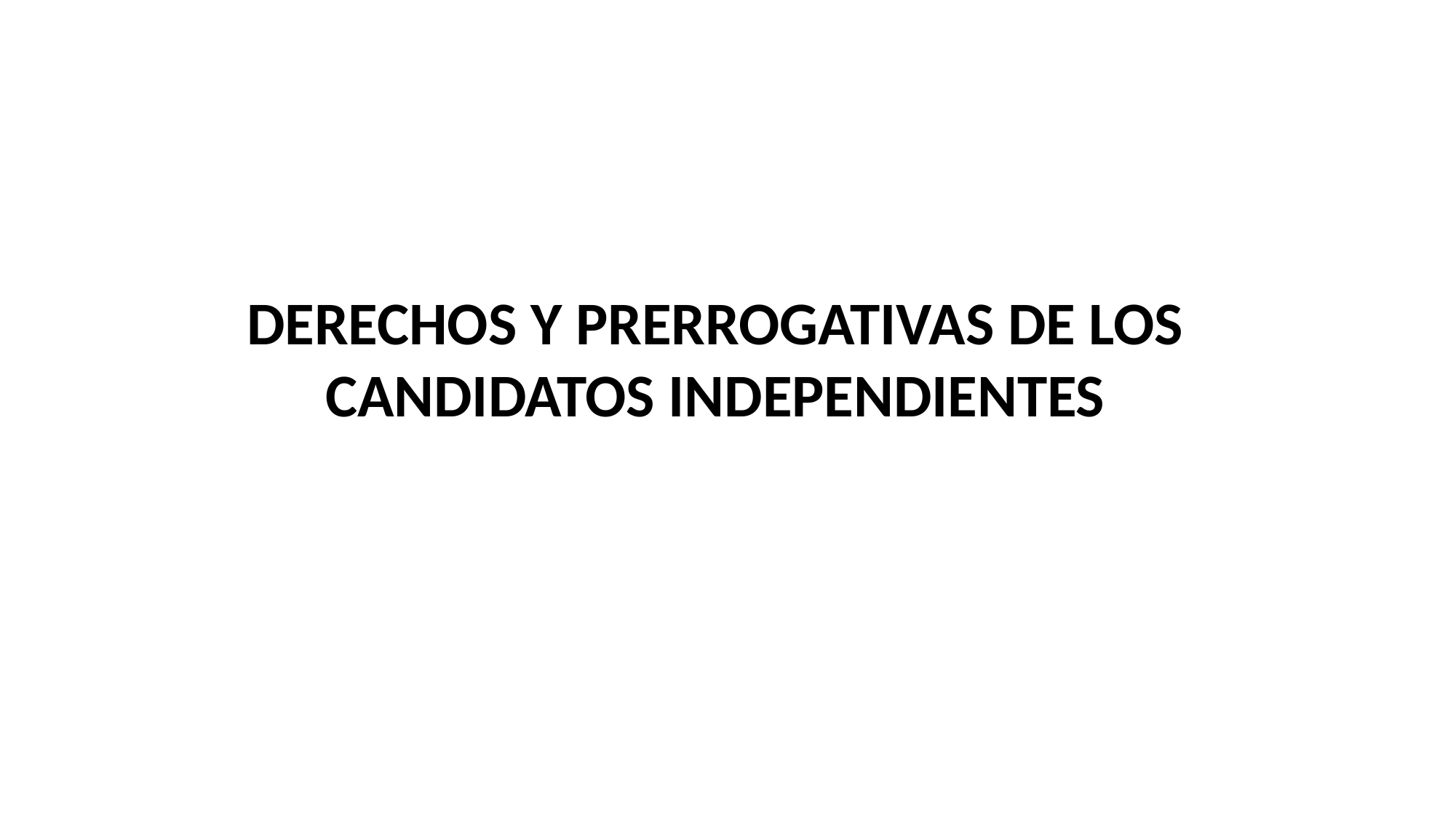

DERECHOS Y PRERROGATIVAS DE LOS CANDIDATOS INDEPENDIENTES